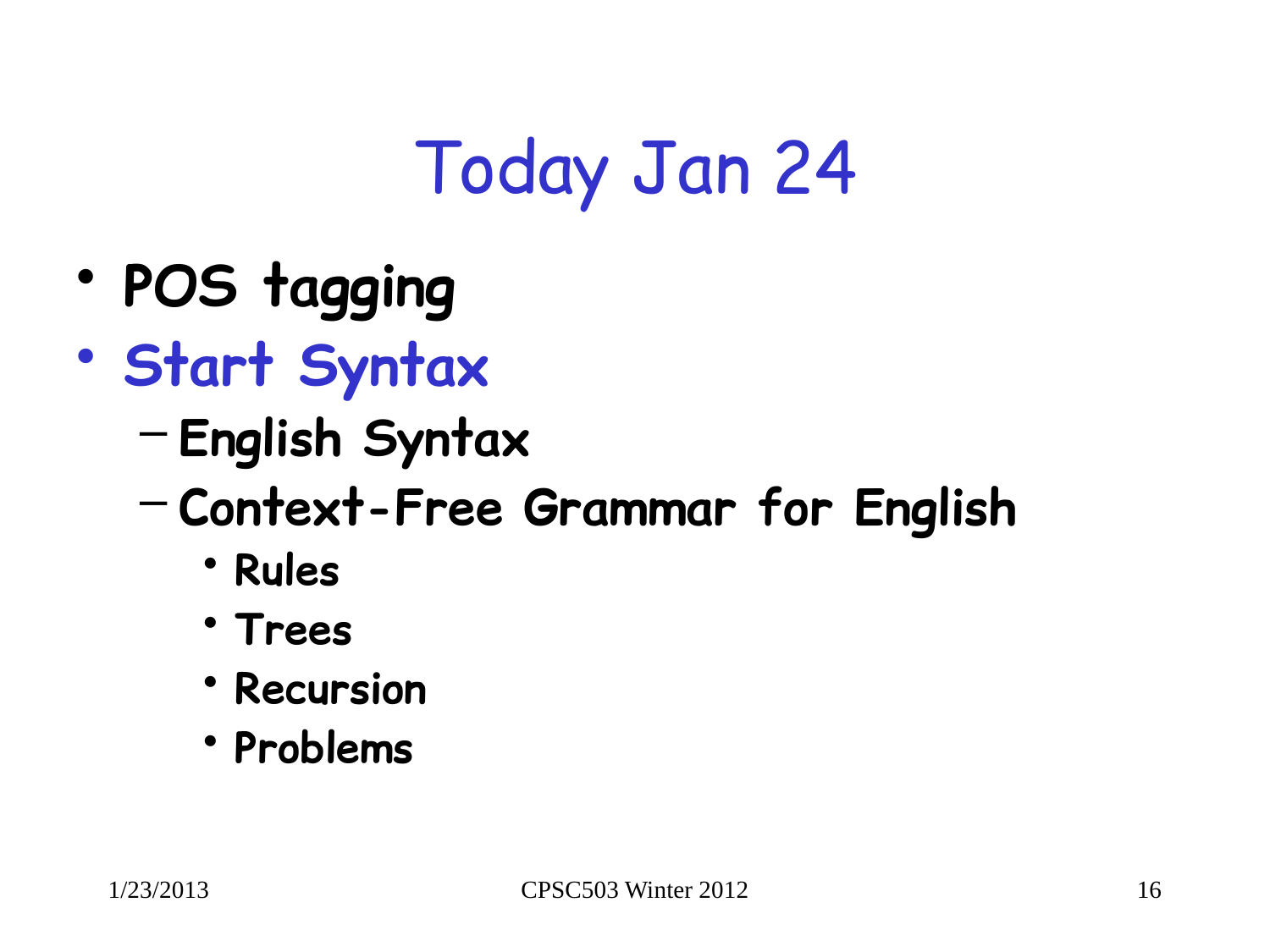

# Today Jan 24
POS tagging
Start Syntax
English Syntax
Context-Free Grammar for English
Rules
Trees
Recursion
Problems

1/23/2013
CPSC503 Winter 2012
16